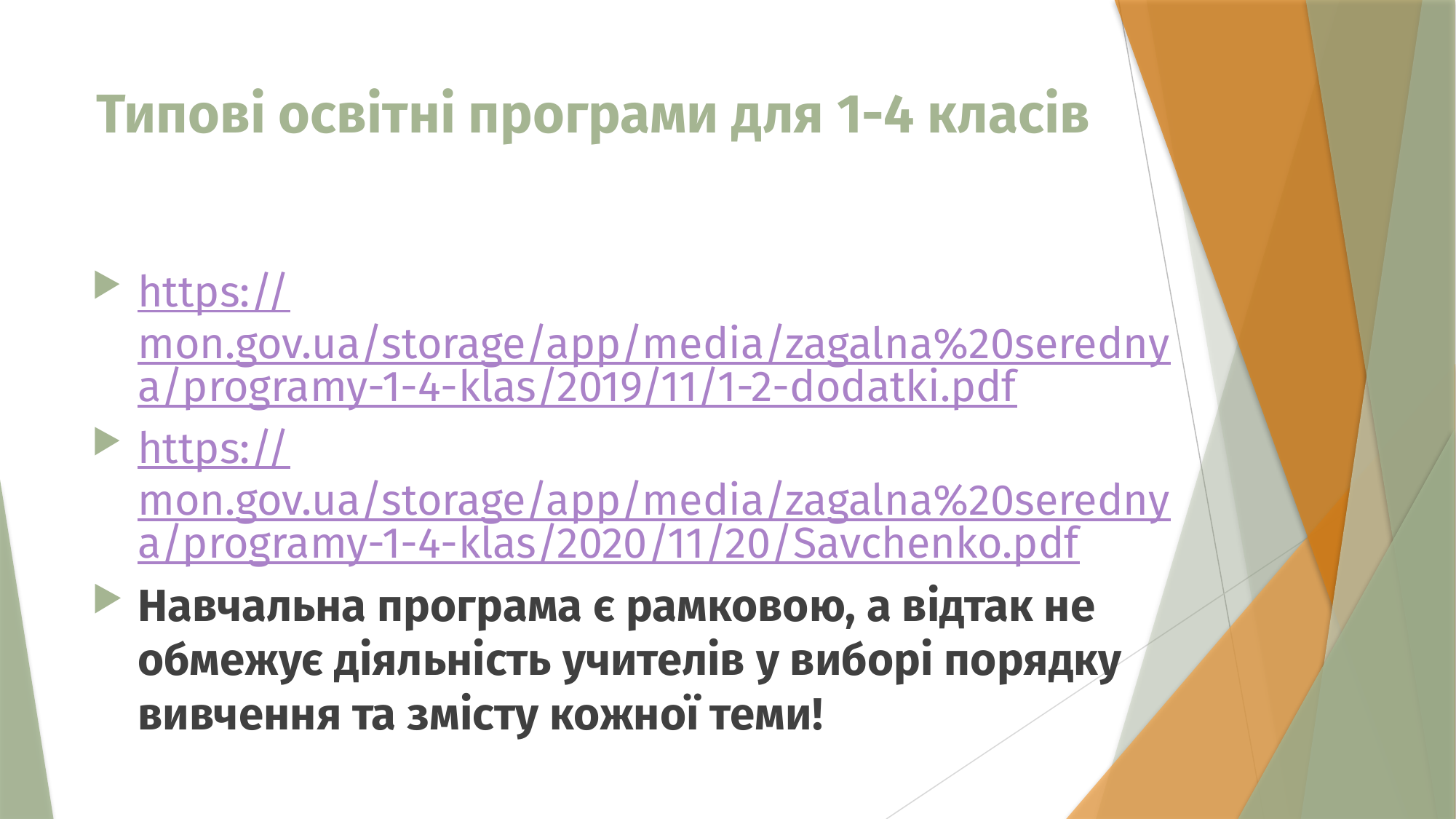

# Типові освітні програми для 1-4 класів
https://mon.gov.ua/storage/app/media/zagalna%20serednya/programy-1-4-klas/2019/11/1-2-dodatki.pdf
https://mon.gov.ua/storage/app/media/zagalna%20serednya/programy-1-4-klas/2020/11/20/Savchenko.pdf
Навчальна програма є рамковою, а відтак не обмежує діяльність учителів у виборі порядку вивчення та змісту кожної теми!